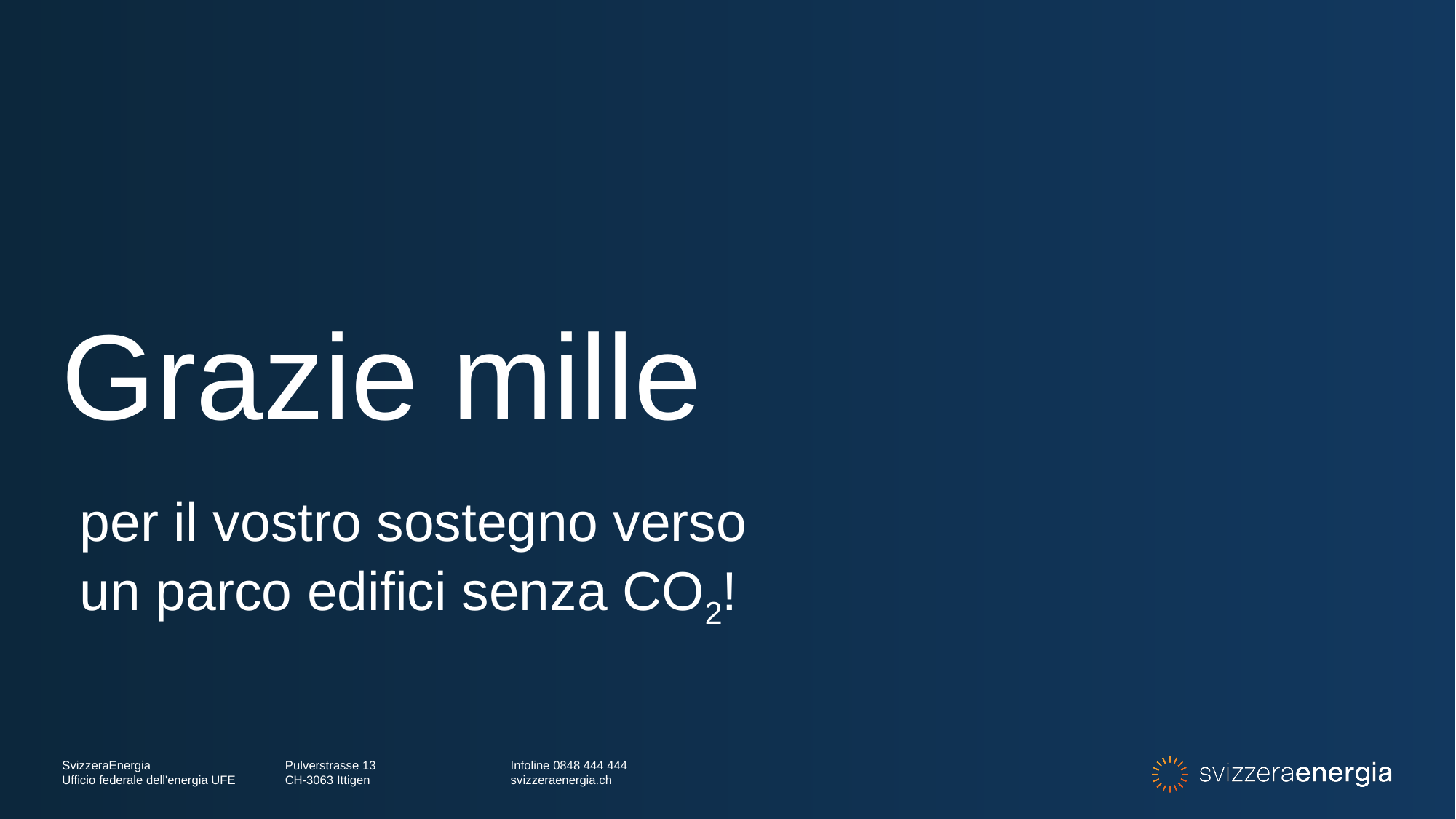

# Grazie mille

per il vostro sostegno verso un parco edifici senza CO2!